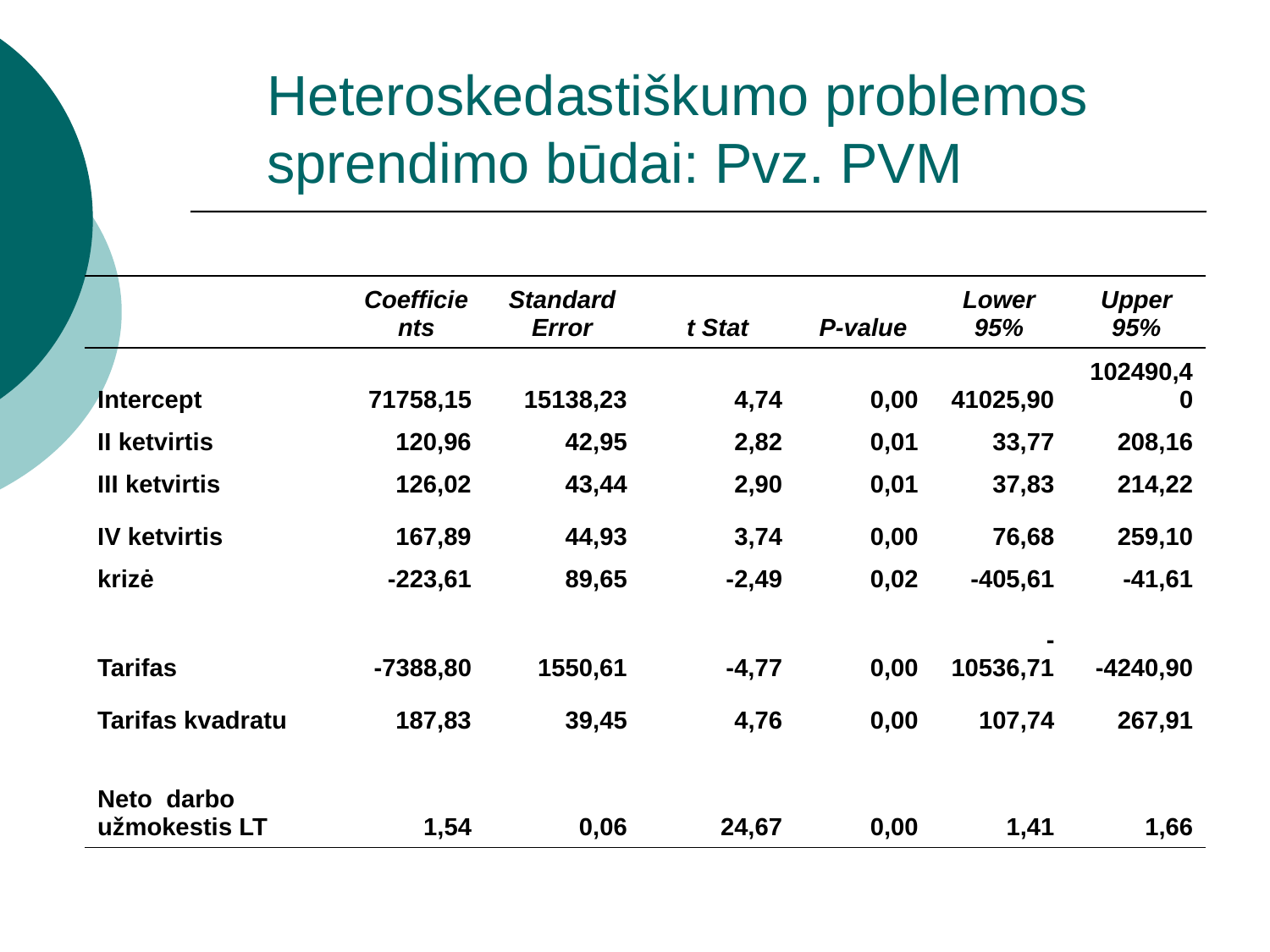

Heteroskedastiškumo problemos sprendimo būdai: Pvz. PVM
|  | Coefficients | Standard Error | t Stat | P-value | Lower 95% | Upper 95% |
| --- | --- | --- | --- | --- | --- | --- |
| Intercept | 71758,15 | 15138,23 | 4,74 | 0,00 | 41025,90 | 102490,40 |
| II ketvirtis | 120,96 | 42,95 | 2,82 | 0,01 | 33,77 | 208,16 |
| III ketvirtis | 126,02 | 43,44 | 2,90 | 0,01 | 37,83 | 214,22 |
| IV ketvirtis | 167,89 | 44,93 | 3,74 | 0,00 | 76,68 | 259,10 |
| krizė | -223,61 | 89,65 | -2,49 | 0,02 | -405,61 | -41,61 |
| Tarifas | -7388,80 | 1550,61 | -4,77 | 0,00 | -10536,71 | -4240,90 |
| Tarifas kvadratu | 187,83 | 39,45 | 4,76 | 0,00 | 107,74 | 267,91 |
| Neto darbo užmokestis LT | 1,54 | 0,06 | 24,67 | 0,00 | 1,41 | 1,66 |